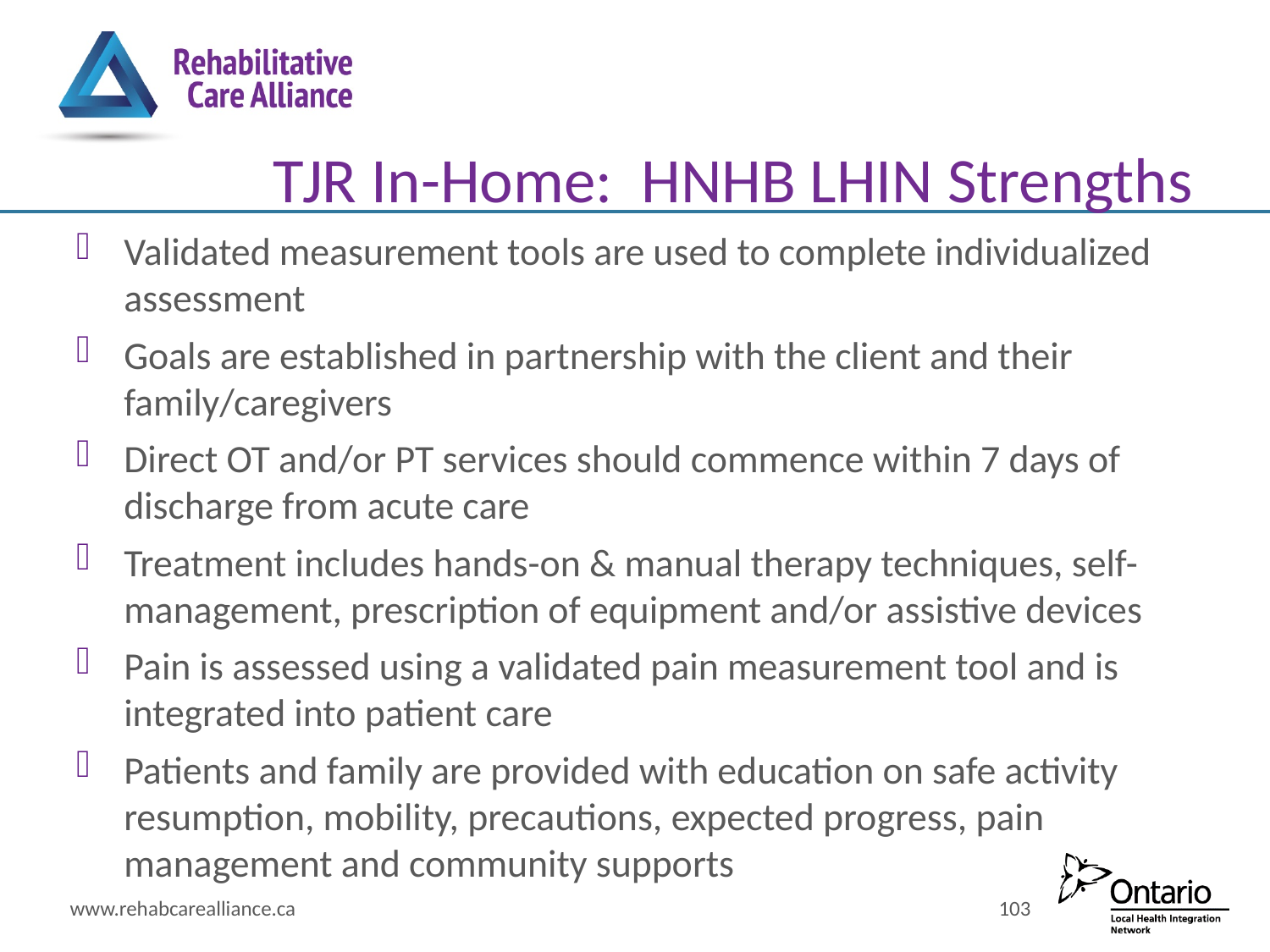

# TJR In-Home:  HNHB LHIN Strengths
Validated measurement tools are used to complete individualized assessment
Goals are established in partnership with the client and their family/caregivers
Direct OT and/or PT services should commence within 7 days of discharge from acute care
Treatment includes hands-on & manual therapy techniques, self-management, prescription of equipment and/or assistive devices
Pain is assessed using a validated pain measurement tool and is integrated into patient care
Patients and family are provided with education on safe activity resumption, mobility, precautions, expected progress, pain management and community supports
www.rehabcarealliance.ca
103